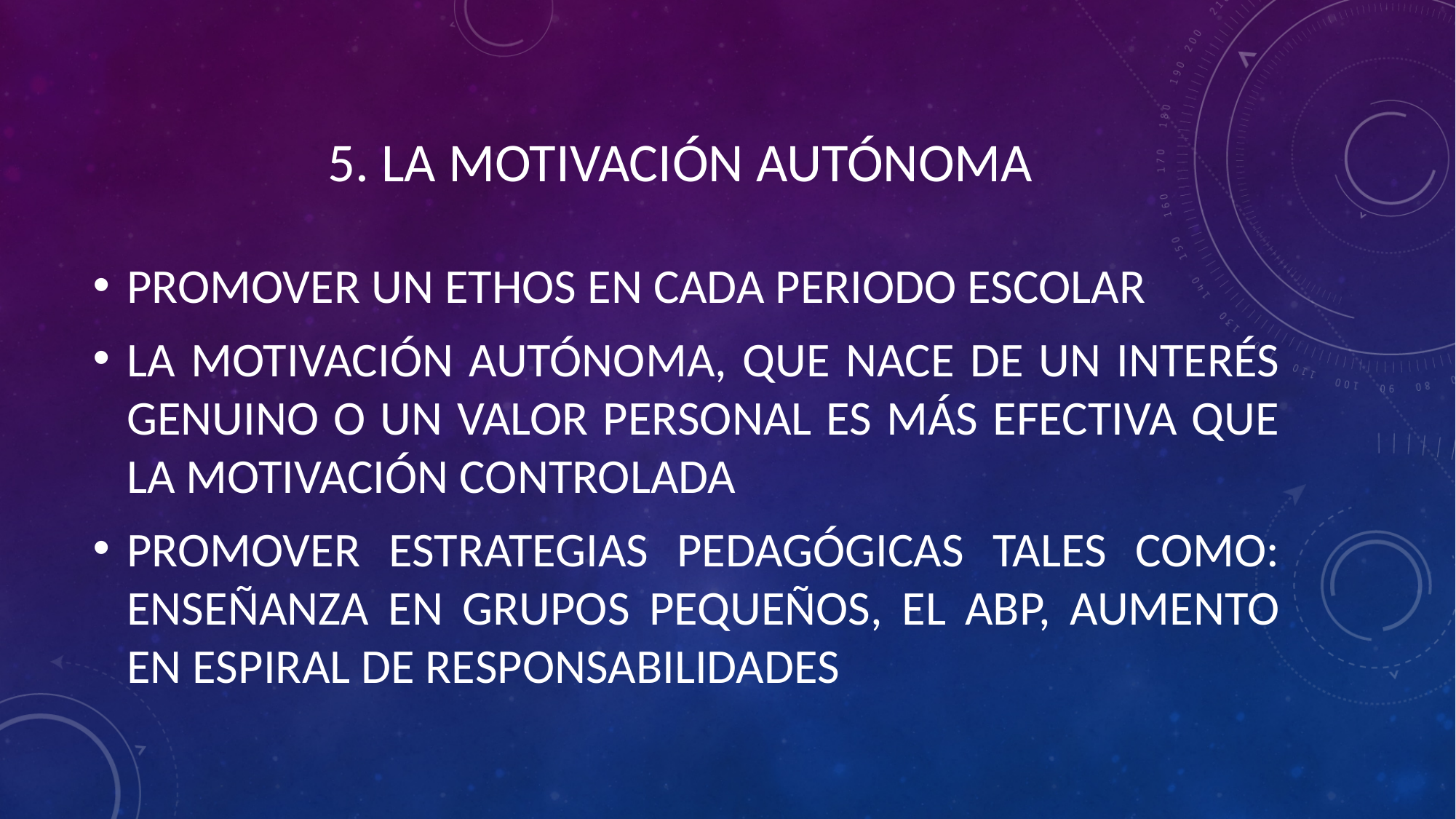

# 5. LA MOTIVACIÓN AUTÓNOMA
PROMOVER UN ETHOS EN CADA PERIODO ESCOLAR
LA MOTIVACIÓN AUTÓNOMA, QUE NACE DE UN INTERÉS GENUINO O UN VALOR PERSONAL ES MÁS EFECTIVA QUE LA MOTIVACIÓN CONTROLADA
PROMOVER ESTRATEGIAS PEDAGÓGICAS TALES COMO: ENSEÑANZA EN GRUPOS PEQUEÑOS, EL ABP, AUMENTO EN ESPIRAL DE RESPONSABILIDADES